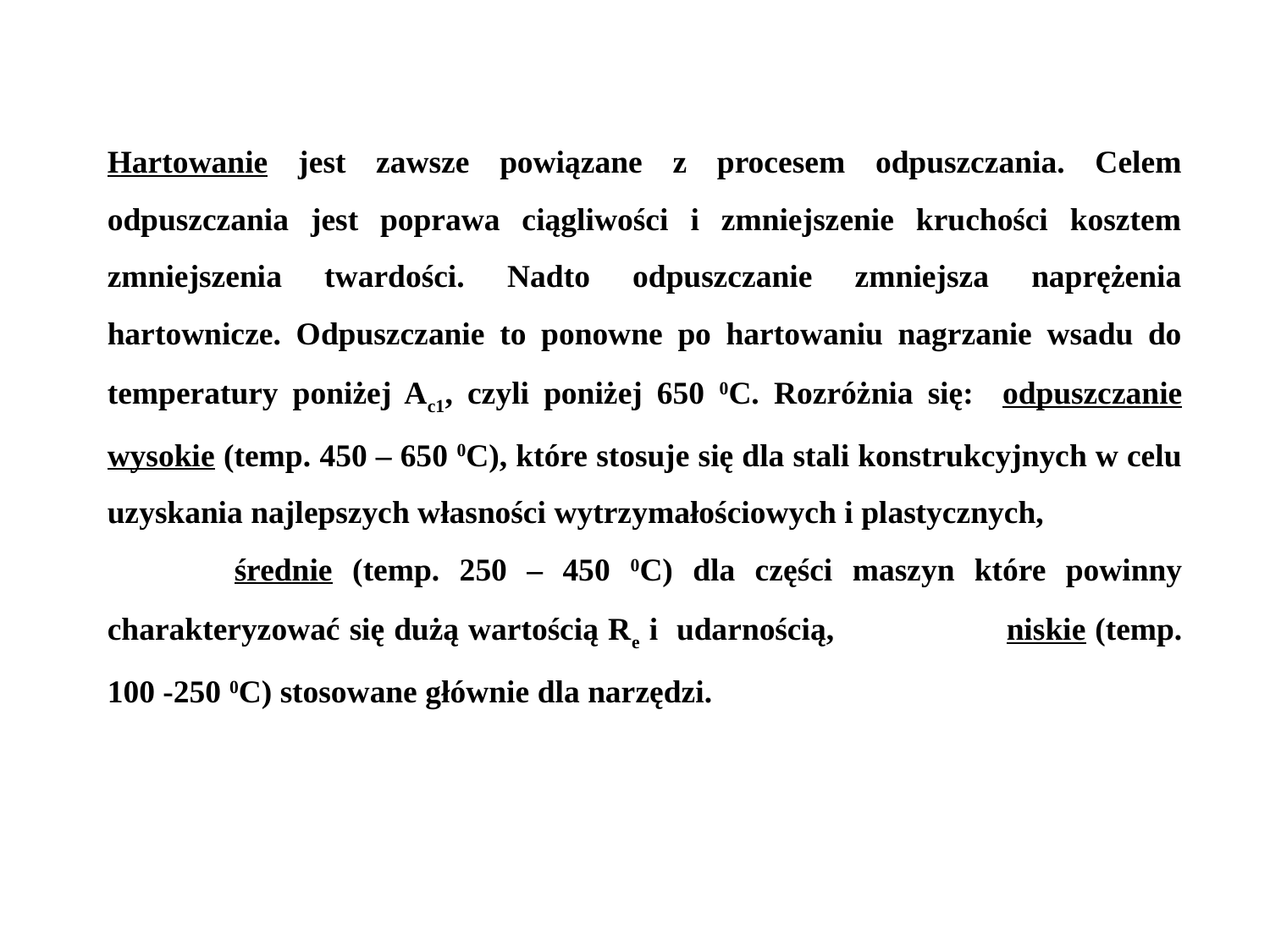

Hartowanie jest zawsze powiązane z procesem odpuszczania. Celem odpuszczania jest poprawa ciągliwości i zmniejszenie kruchości kosztem zmniejszenia twardości. Nadto odpuszczanie zmniejsza naprężenia hartownicze. Odpuszczanie to ponowne po hartowaniu nagrzanie wsadu do temperatury poniżej Ac1, czyli poniżej 650 0C. Rozróżnia się:  odpuszczanie wysokie (temp. 450 – 650 0C), które stosuje się dla stali konstrukcyjnych w celu uzyskania najlepszych własności wytrzymałościowych i plastycznych,
	średnie (temp. 250 – 450 0C) dla części maszyn które powinny charakteryzować się dużą wartością Re i  udarnością, 		niskie (temp. 100 -250 0C) stosowane głównie dla narzędzi.